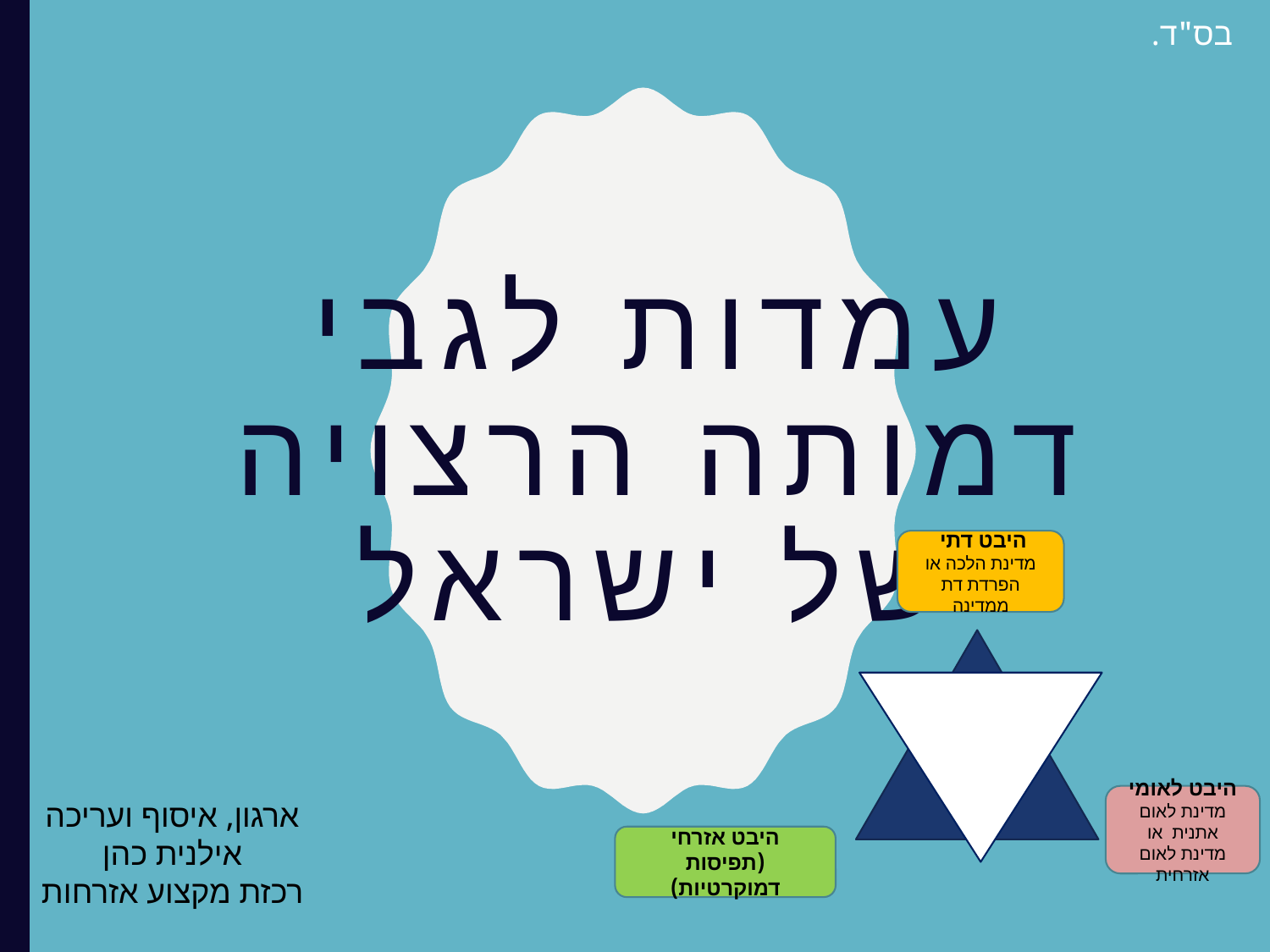

בס"ד.
# עמדות לגבי דמותה הרצויה של ישראל
היבט דתי
מדינת הלכה או הפרדת דת ממדינה

היבט לאומי מדינת לאום אתנית  או מדינת לאום אזרחית
ארגון, איסוף ועריכה אילנית כהן
רכזת מקצוע אזרחות
היבט אזרחי
(תפיסות דמוקרטיות)